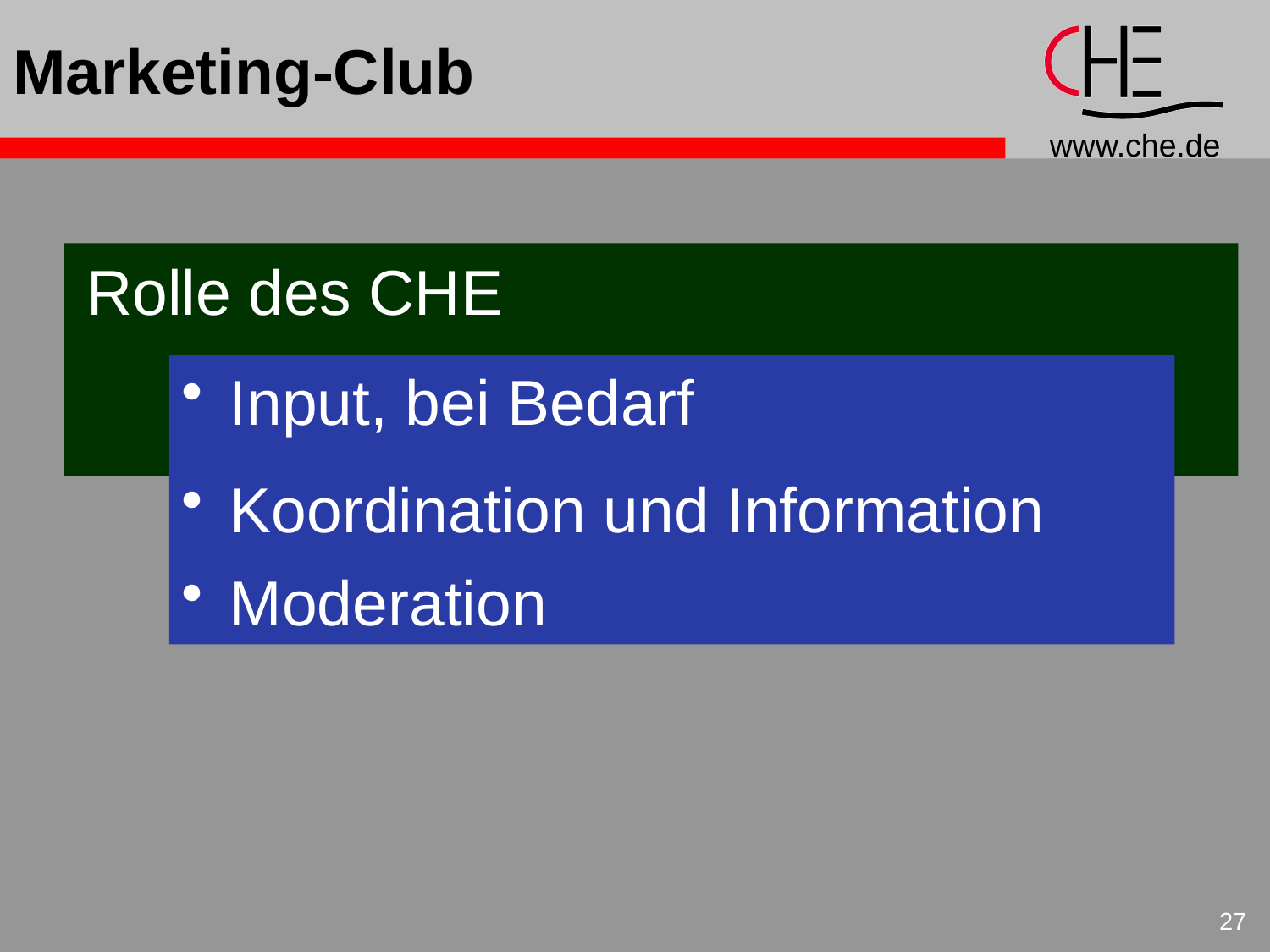

# Marketing-Club

Rolle des CHE
 Input, bei Bedarf
 Koordination und Information
 Moderation
27